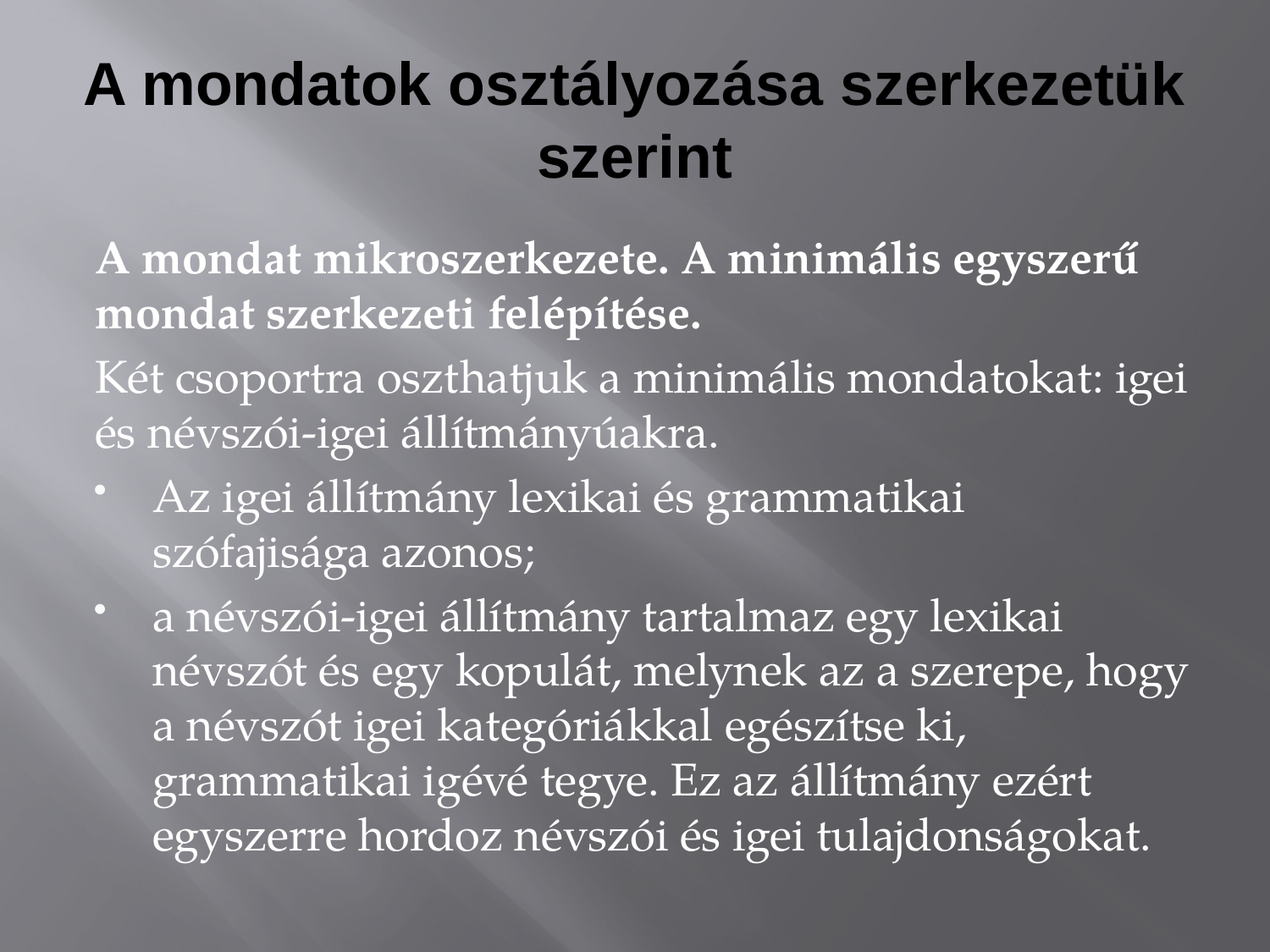

# A mondatok osztályozása szerkezetük szerint
A mondat mikroszerkezete. A minimális egyszerű mondat szerkezeti felépítése.
Két csoportra oszthatjuk a minimális mondatokat: igei és névszói-igei állítmányúakra.
Az igei állítmány lexikai és grammatikai szófajisága azonos;
a névszói-igei állítmány tartalmaz egy lexikai névszót és egy kopulát, melynek az a szerepe, hogy a névszót igei kategóriákkal egészítse ki, grammatikai igévé tegye. Ez az állítmány ezért egyszerre hordoz névszói és igei tulajdonságokat.